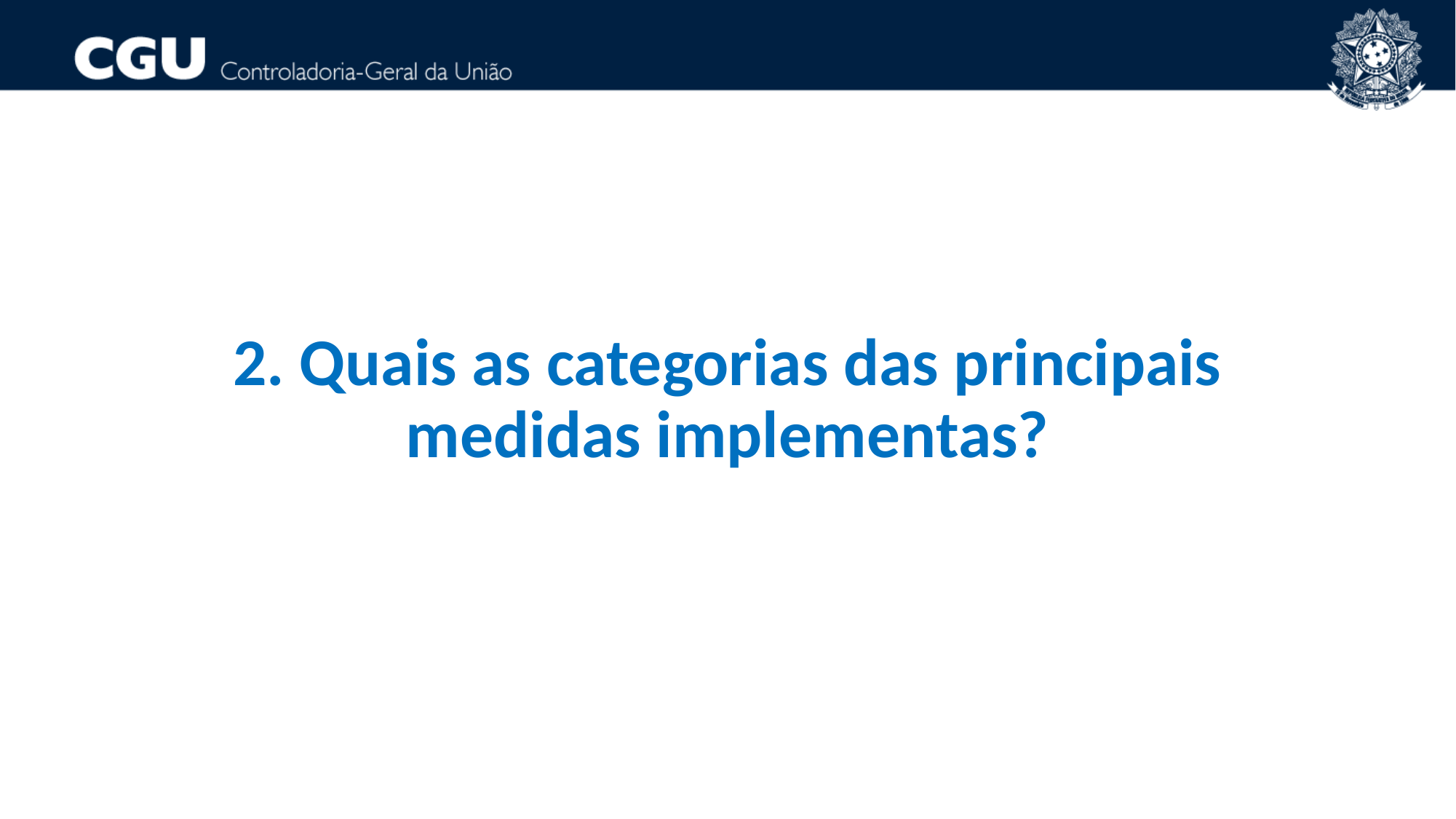

70
2. Quais as categorias das principais medidas implementas?